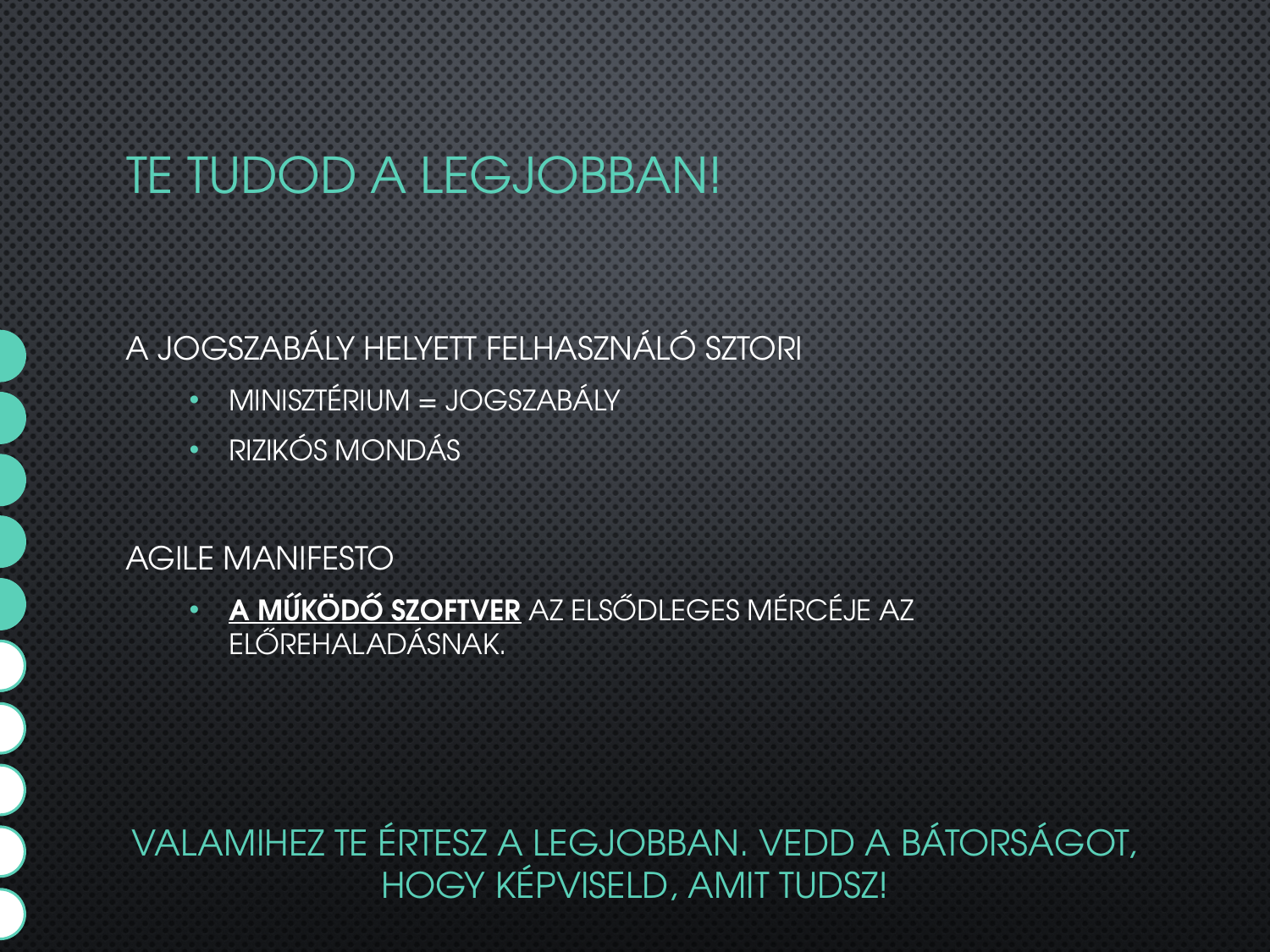

# Te tudod a legjobban!
A jogszabály helyett felhasználó sztori
Minisztérium = jogszabály
Rizikós mondás

Agile manifesto
A működő szoftver az elsődleges mércéje az előrehaladásnak.

Valamihez te értesz a legjobban. Vedd a bátorságot, hogy képviseld, amit tudsz!